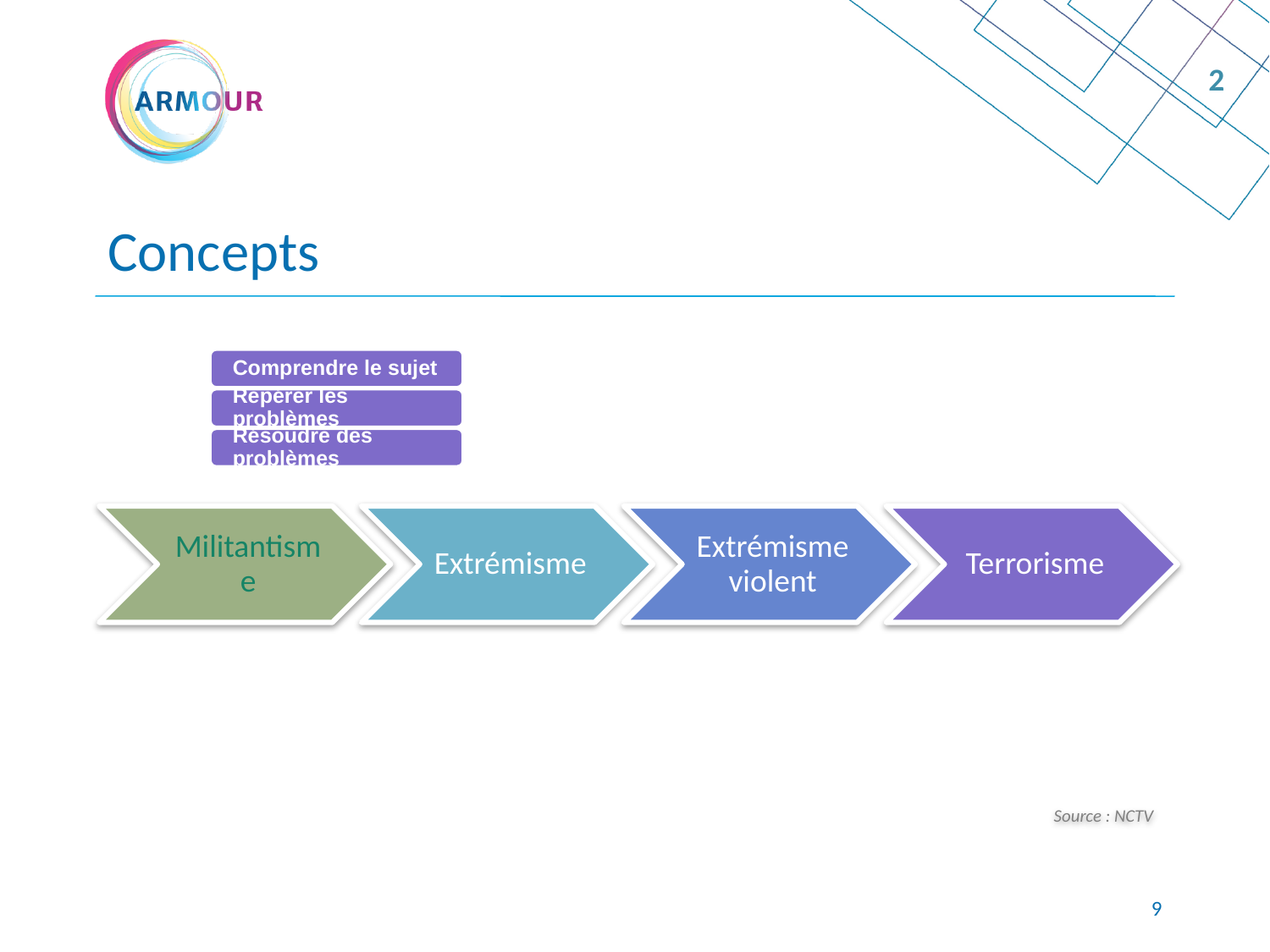

2
Concepts
Comprendre le sujet
Repérer les problèmes
Résoudre des problèmes

Militantisme
Extrémisme
Extrémisme violent
Terrorisme
Source : NCTV
9